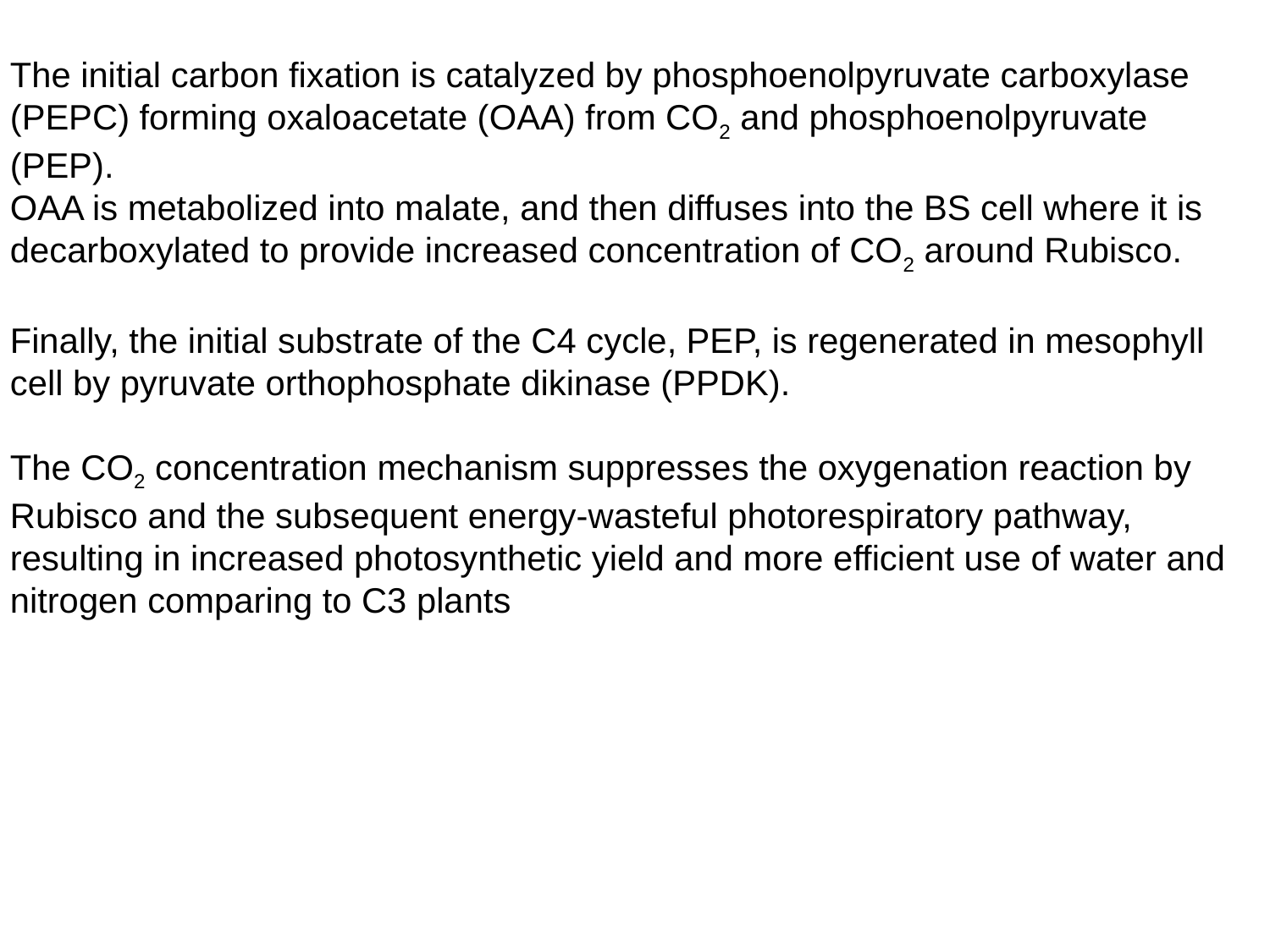

The initial carbon fixation is catalyzed by phosphoenolpyruvate carboxylase (PEPC) forming oxaloacetate (OAA) from CO2 and phosphoenolpyruvate (PEP).
OAA is metabolized into malate, and then diffuses into the BS cell where it is decarboxylated to provide increased concentration of CO2 around Rubisco.

Finally, the initial substrate of the C4 cycle, PEP, is regenerated in mesophyll cell by pyruvate orthophosphate dikinase (PPDK).

The CO2 concentration mechanism suppresses the oxygenation reaction by Rubisco and the subsequent energy-wasteful photorespiratory pathway, resulting in increased photosynthetic yield and more efficient use of water and nitrogen comparing to C3 plants